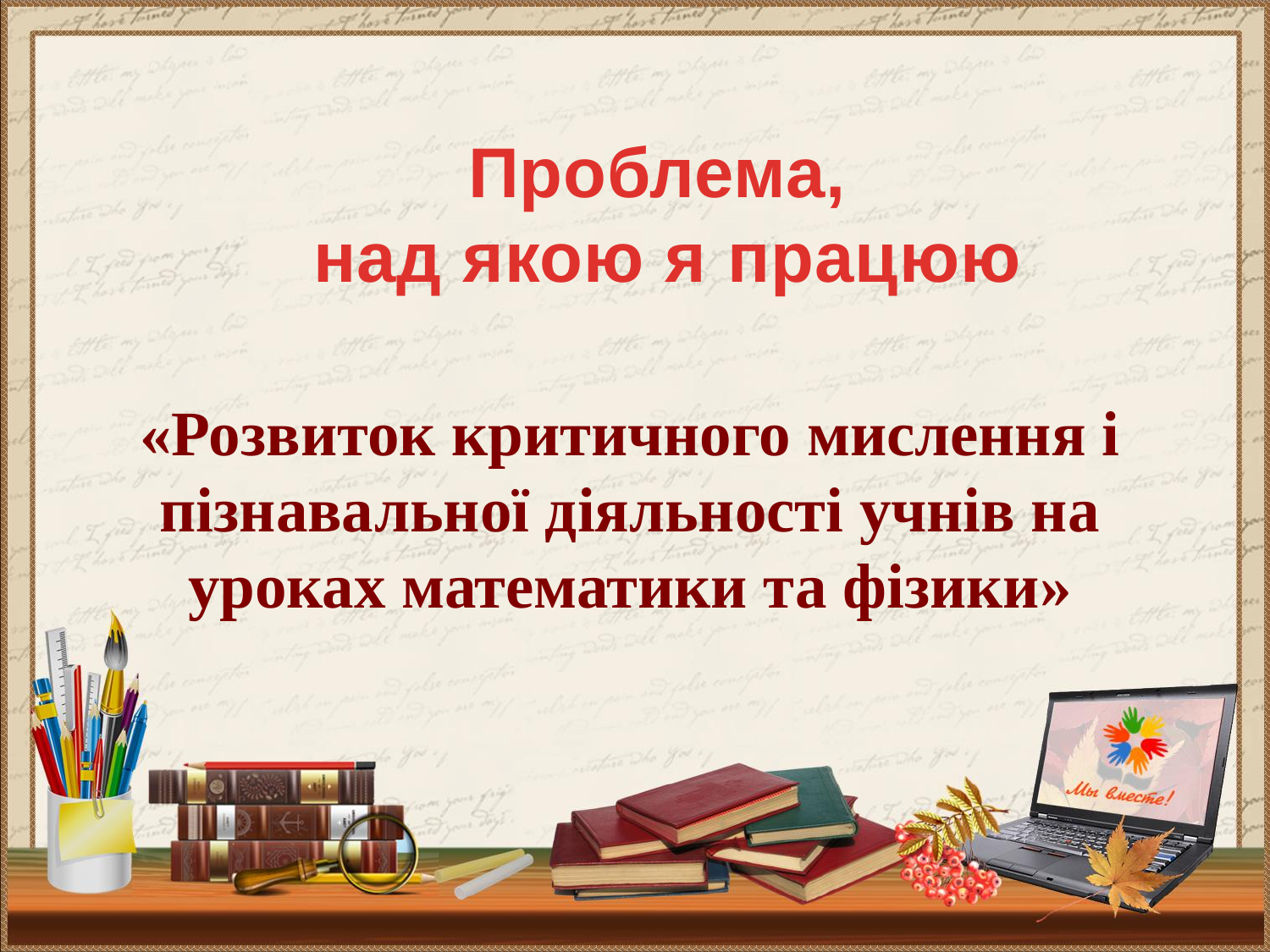

Проблема,
над якою я працюю
«Розвиток критичного мислення і пізнавальної діяльності учнів на уроках математики та фізики»